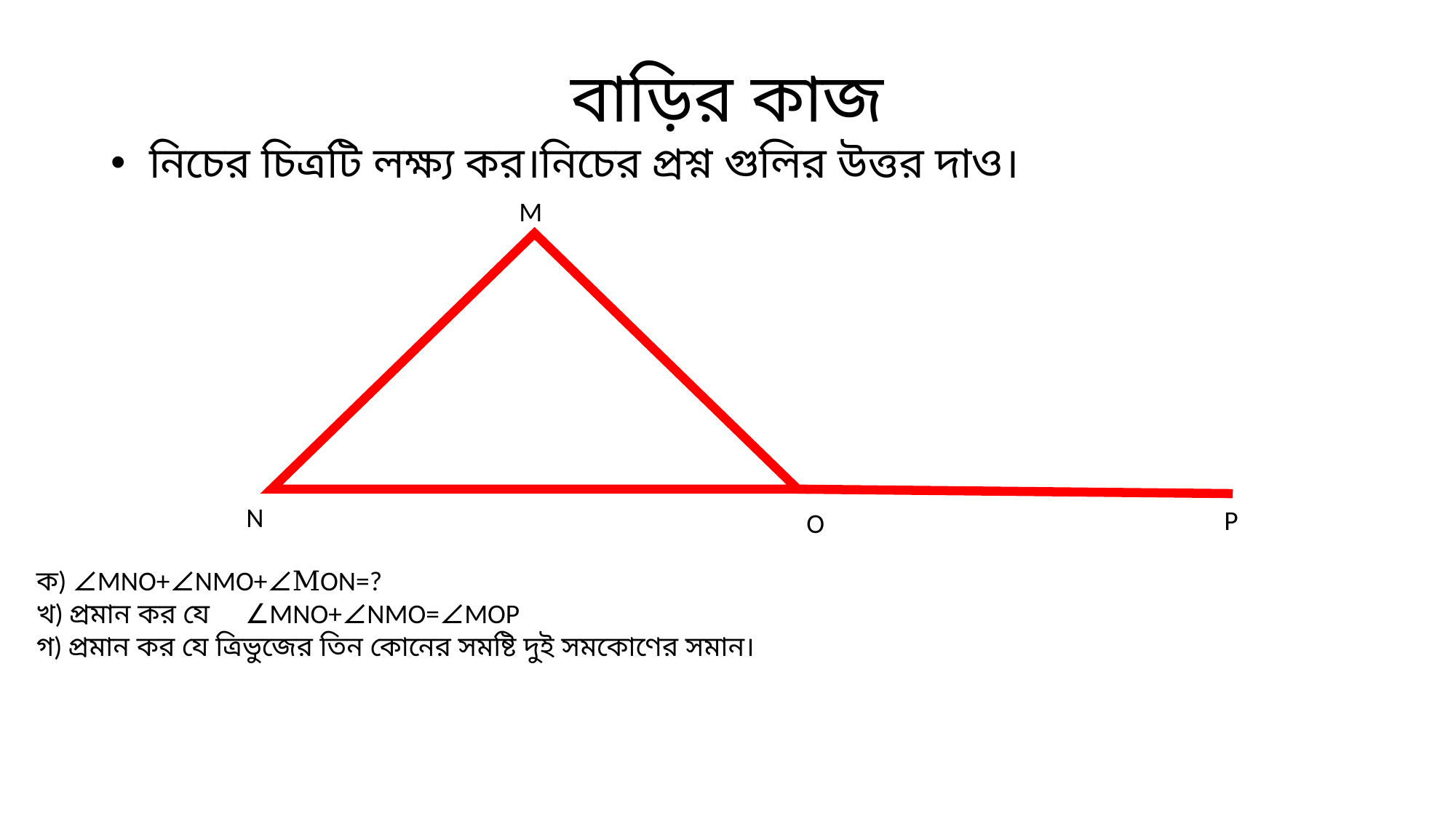

# বাড়ির কাজ
 নিচের চিত্রটি লক্ষ্য কর।নিচের প্রশ্ন গুলির উত্তর দাও।

M

N
P
O
ক) ∠MNO+∠NMO+∠MON=?
খ) প্রমান কর যে     ∠MNO+∠NMO=∠MOP
গ) প্রমান কর যে ত্রিভুজের তিন কোনের সমষ্টি দুই সমকোণের সমান।